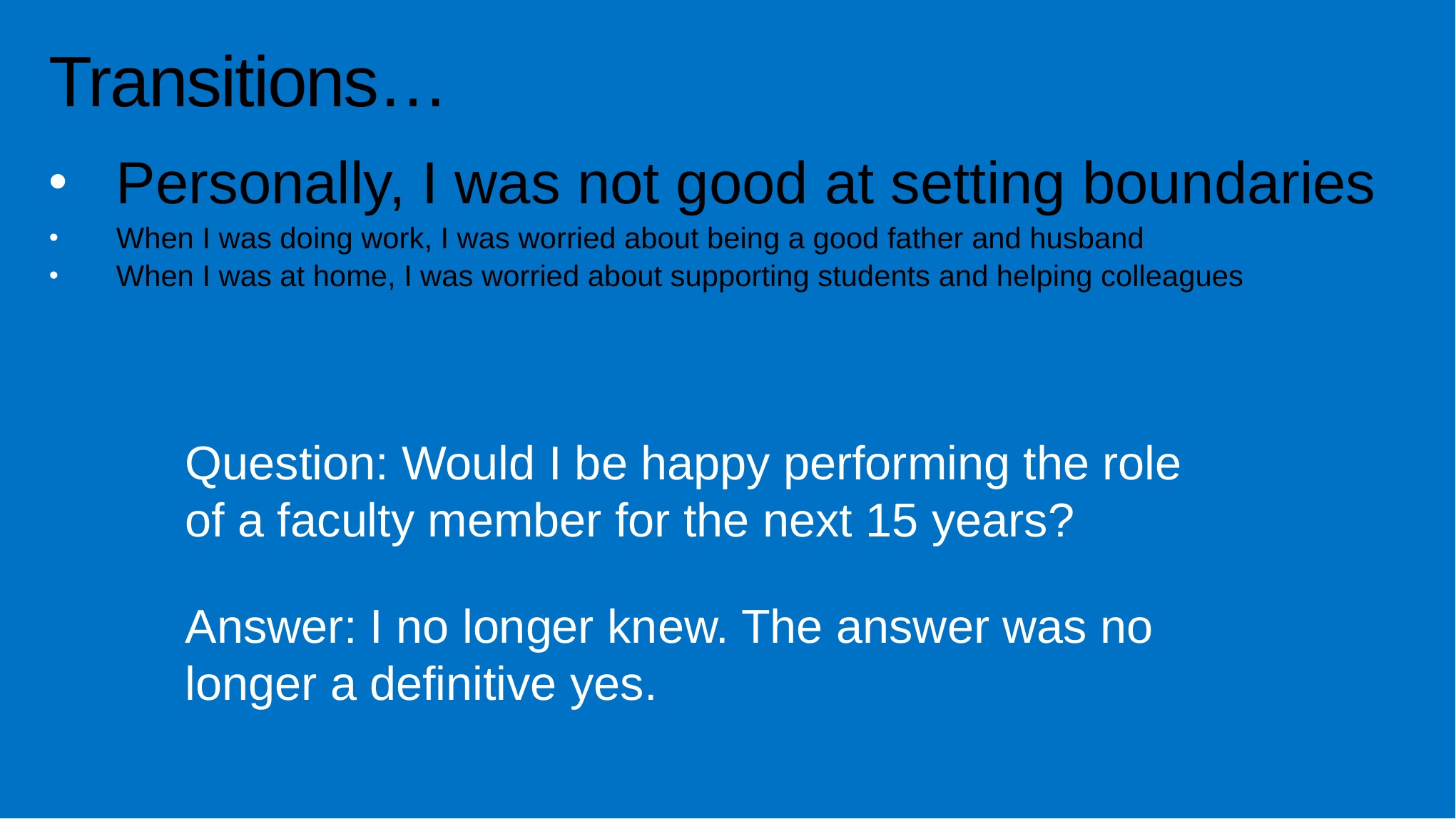

# Transitions…
Personally, I was not good at setting boundaries
When I was doing work, I was worried about being a good father and husband
When I was at home, I was worried about supporting students and helping colleagues

Question: Would I be happy performing the role of a faculty member for the next 15 years?
Answer: I no longer knew. The answer was no longer a definitive yes.